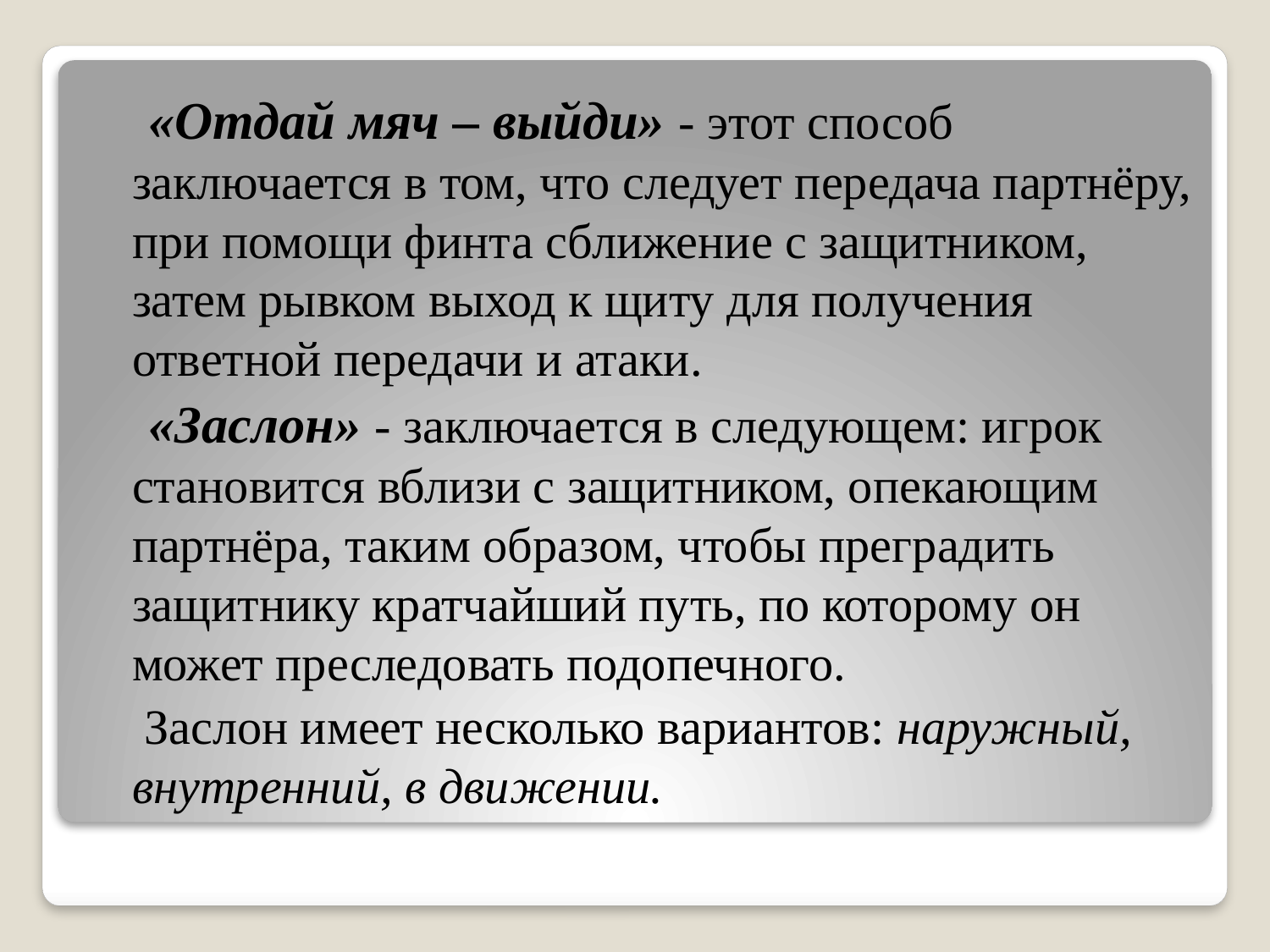

«Отдай мяч – выйди» - этот способ заключается в том, что следует передача партнёру, при помощи финта сближение с защитником, затем рывком выход к щиту для получения ответной передачи и атаки.
    «Заслон» - заключается в следующем: игрок становится вблизи с защитником, опекающим партнёра, таким образом, чтобы преградить защитнику кратчайший путь, по которому он может преследовать подопечного.
    Заслон имеет несколько вариантов: наружный, внутренний, в движении.